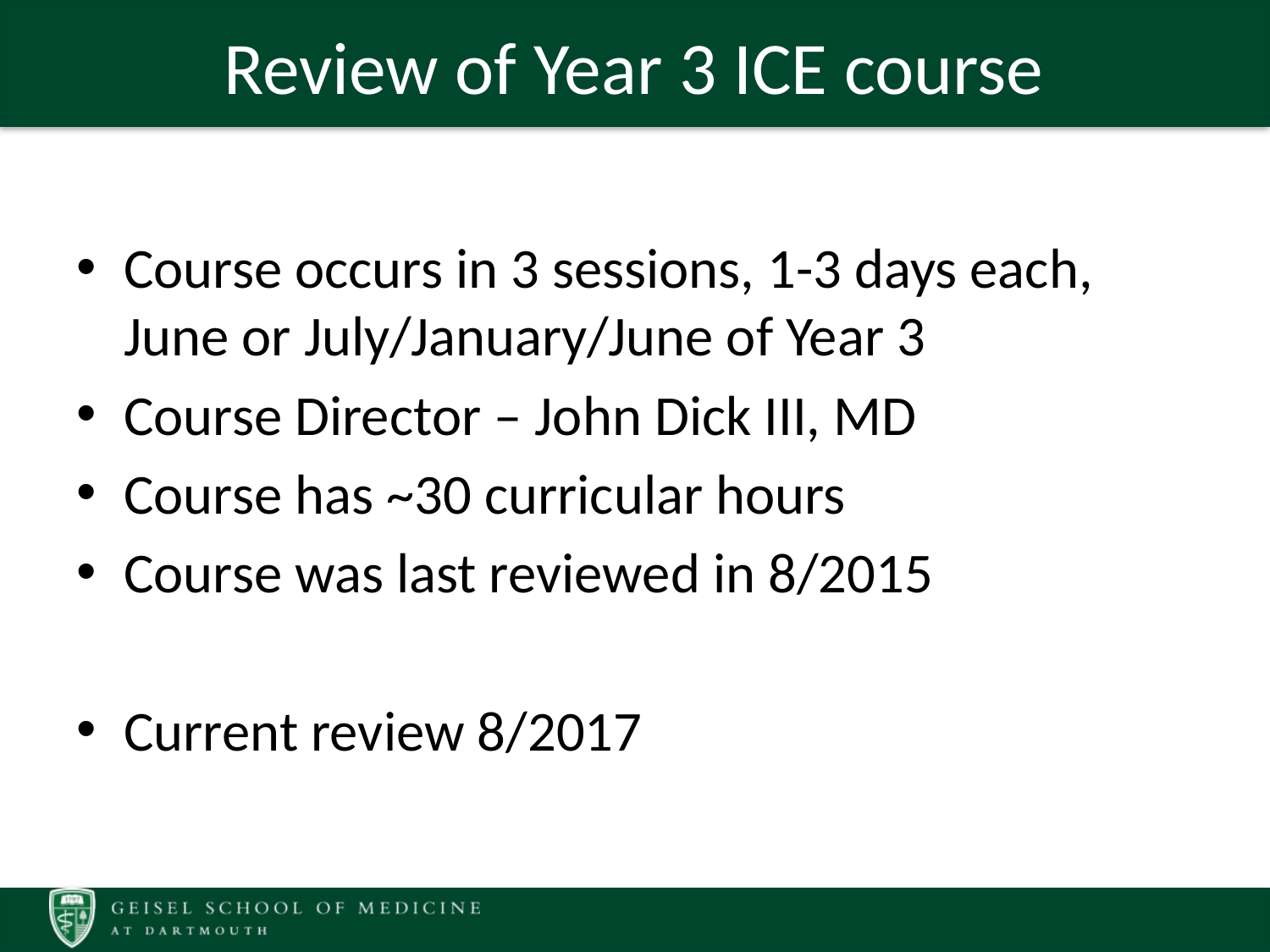

# Review of Year 3 ICE course
Course occurs in 3 sessions, 1-3 days each, June or July/January/June of Year 3
Course Director – John Dick III, MD
Course has ~30 curricular hours
Course was last reviewed in 8/2015

Current review 8/2017